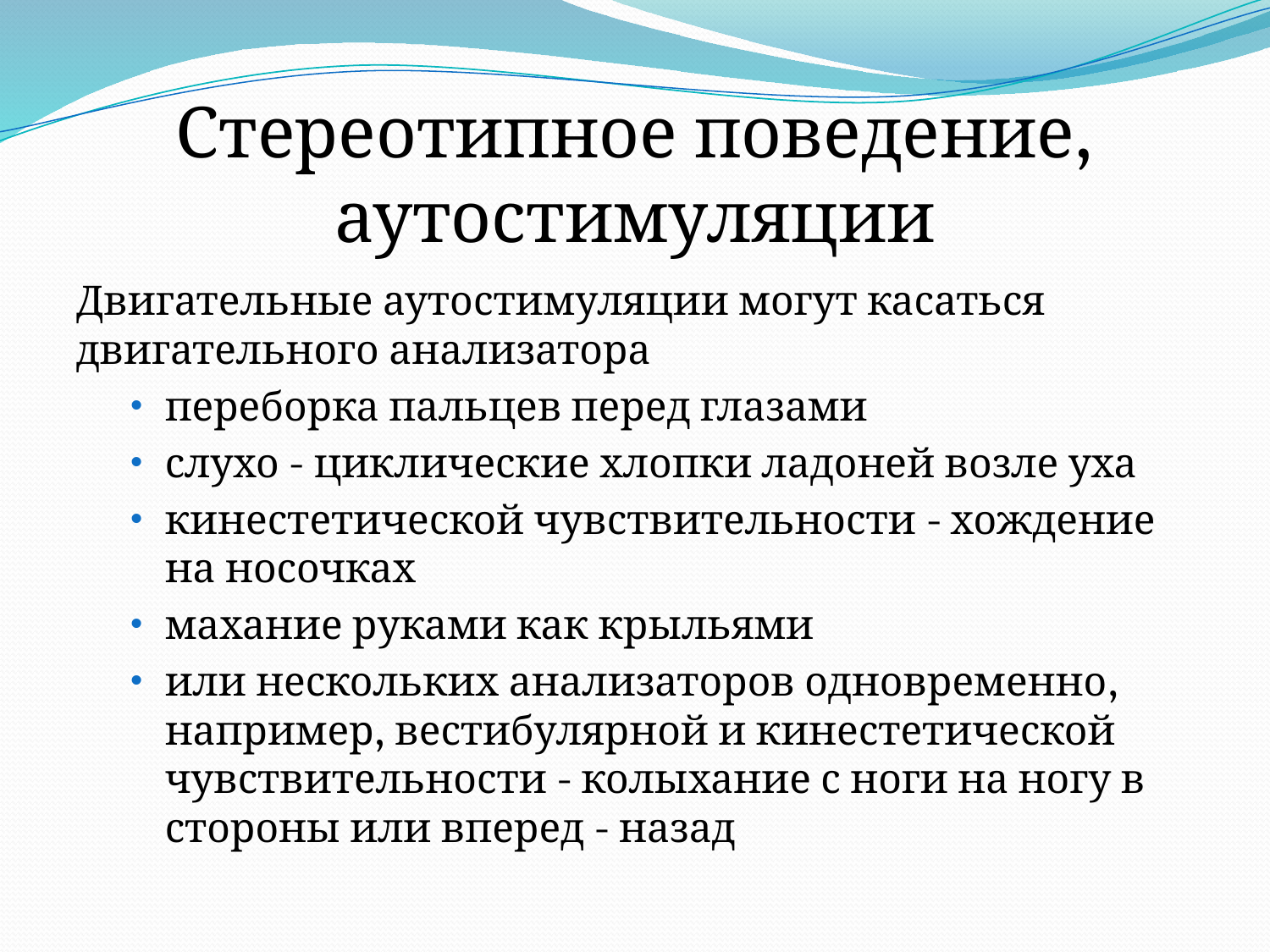

# Стереотипное поведение, аутостимуляции
Двигательные аутостимуляции могут касаться двигательного анализатора
переборка пальцев перед глазами
слухо - циклические хлопки ладоней возле уха
кинестетической чувствительности - хождение на носочках
махание руками как крыльями
или нескольких анализаторов одновременно, например, вестибулярной и кинестетической чувствительности - колыхание с ноги на ногу в стороны или вперед - назад